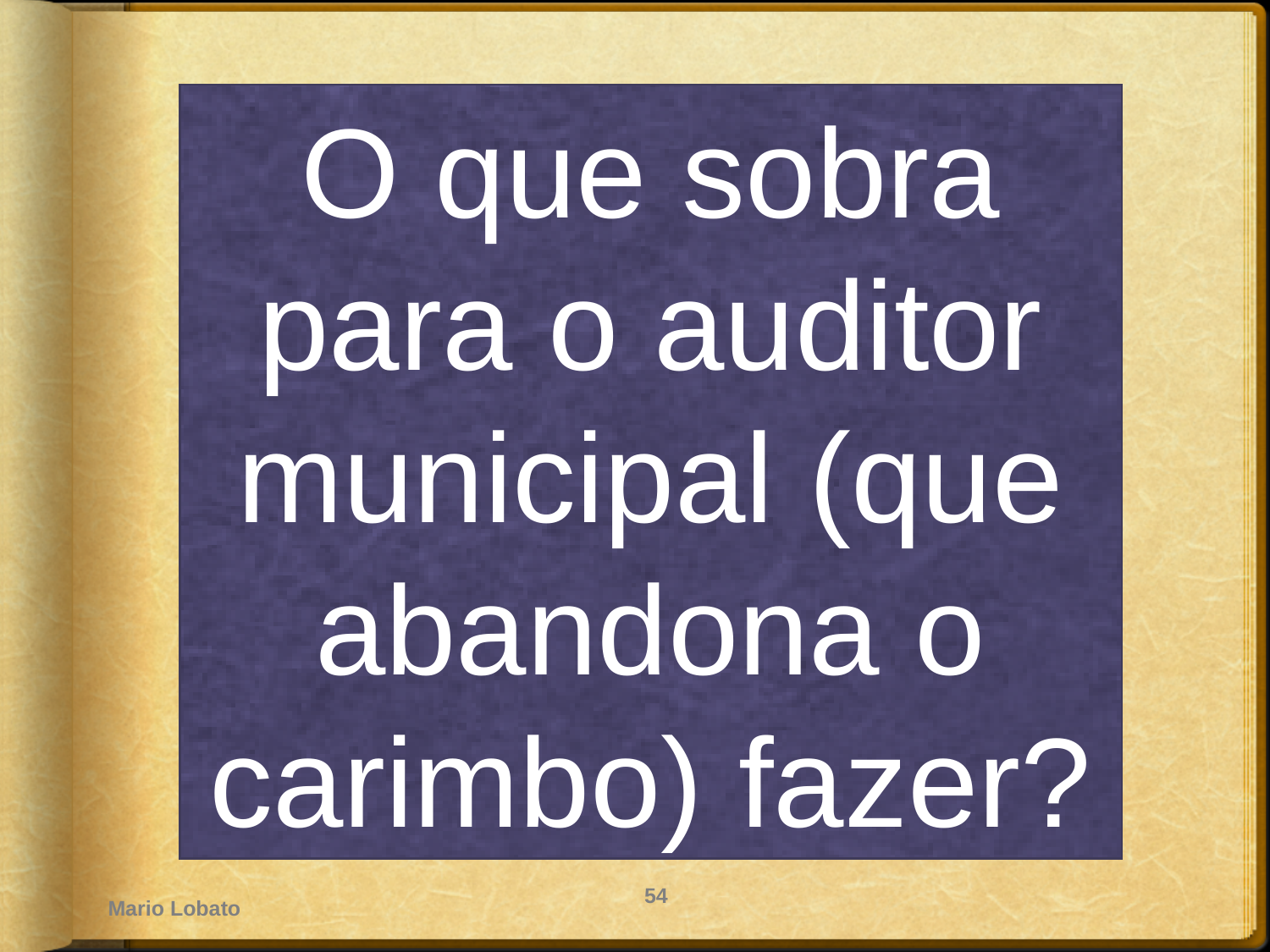

O que sobra para o auditor municipal (que abandona o carimbo) fazer?
Mario Lobato
54